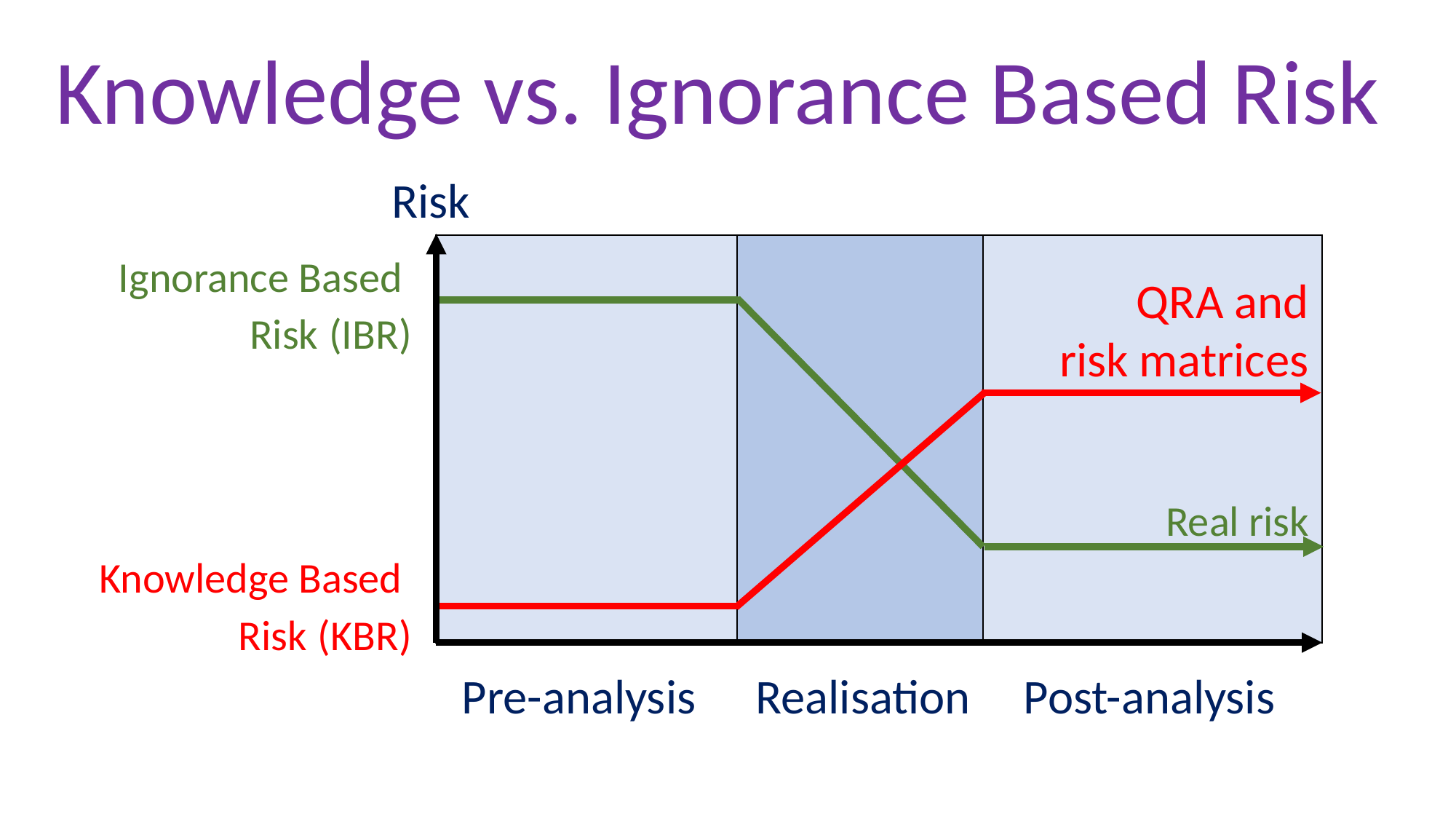

Knowledge vs. Ignorance Based Risk
Risk

Ignorance Based
Risk (IBR)
Knowledge Based
Risk (KBR)
QRA and
risk matrices
Real risk
Pre-analysis
Realisation
Post-analysis